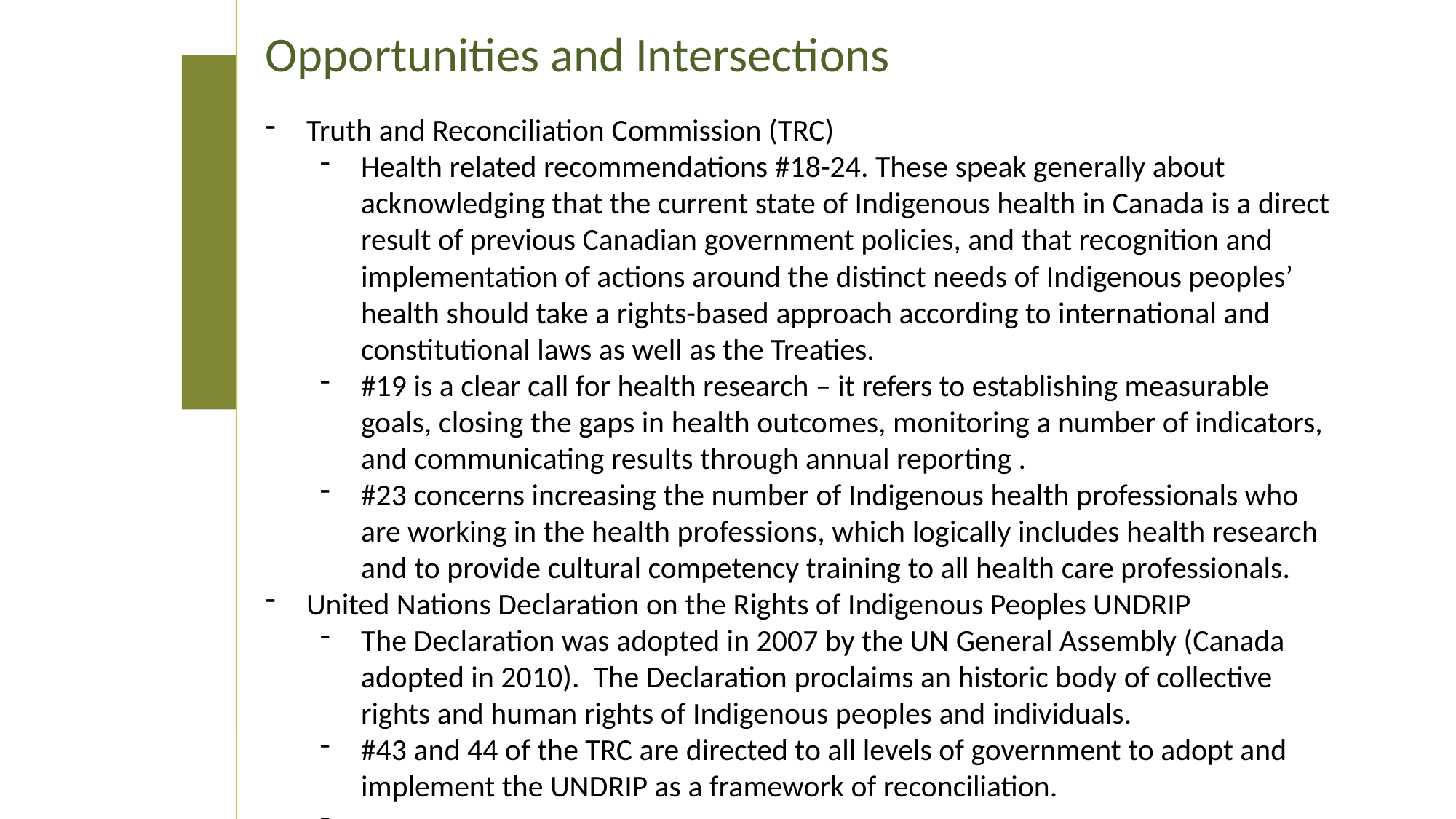

Opportunities and Intersections

Truth and Reconciliation Commission (TRC)
Health related recommendations #18-24. These speak generally about acknowledging that the current state of Indigenous health in Canada is a direct result of previous Canadian government policies, and that recognition and implementation of actions around the distinct needs of Indigenous peoples’ health should take a rights-based approach according to international and constitutional laws as well as the Treaties.
#19 is a clear call for health research – it refers to establishing measurable goals, closing the gaps in health outcomes, monitoring a number of indicators, and communicating results through annual reporting .
#23 concerns increasing the number of Indigenous health professionals who are working in the health professions, which logically includes health research and to provide cultural competency training to all health care professionals.
United Nations Declaration on the Rights of Indigenous Peoples UNDRIP
The Declaration was adopted in 2007 by the UN General Assembly (Canada adopted in 2010).  The Declaration proclaims an historic body of collective rights and human rights of Indigenous peoples and individuals.
#43 and 44 of the TRC are directed to all levels of government to adopt and implement the UNDRIP as a framework of reconciliation.